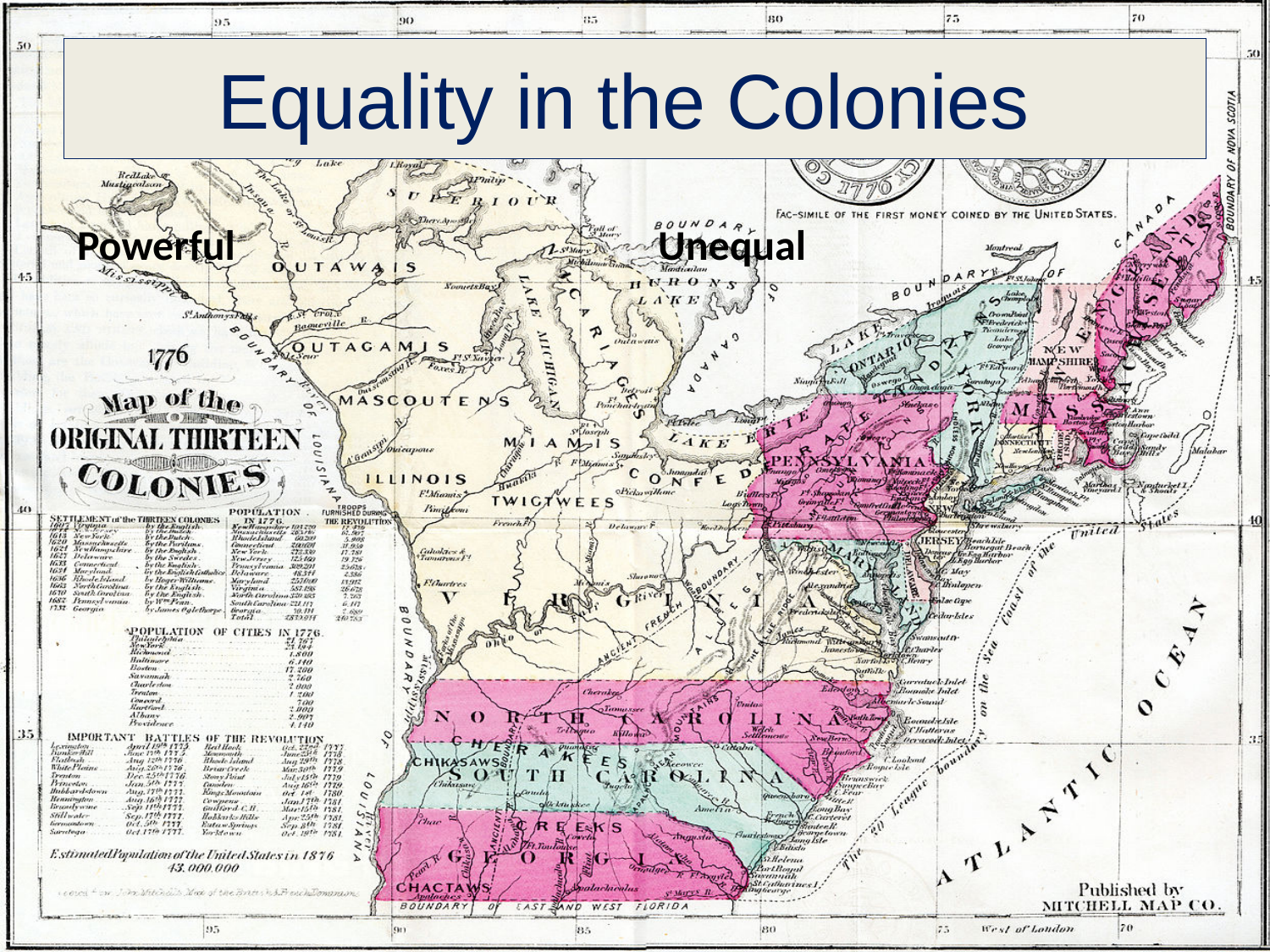

# Equality in the Colonies
Powerful
Unequal